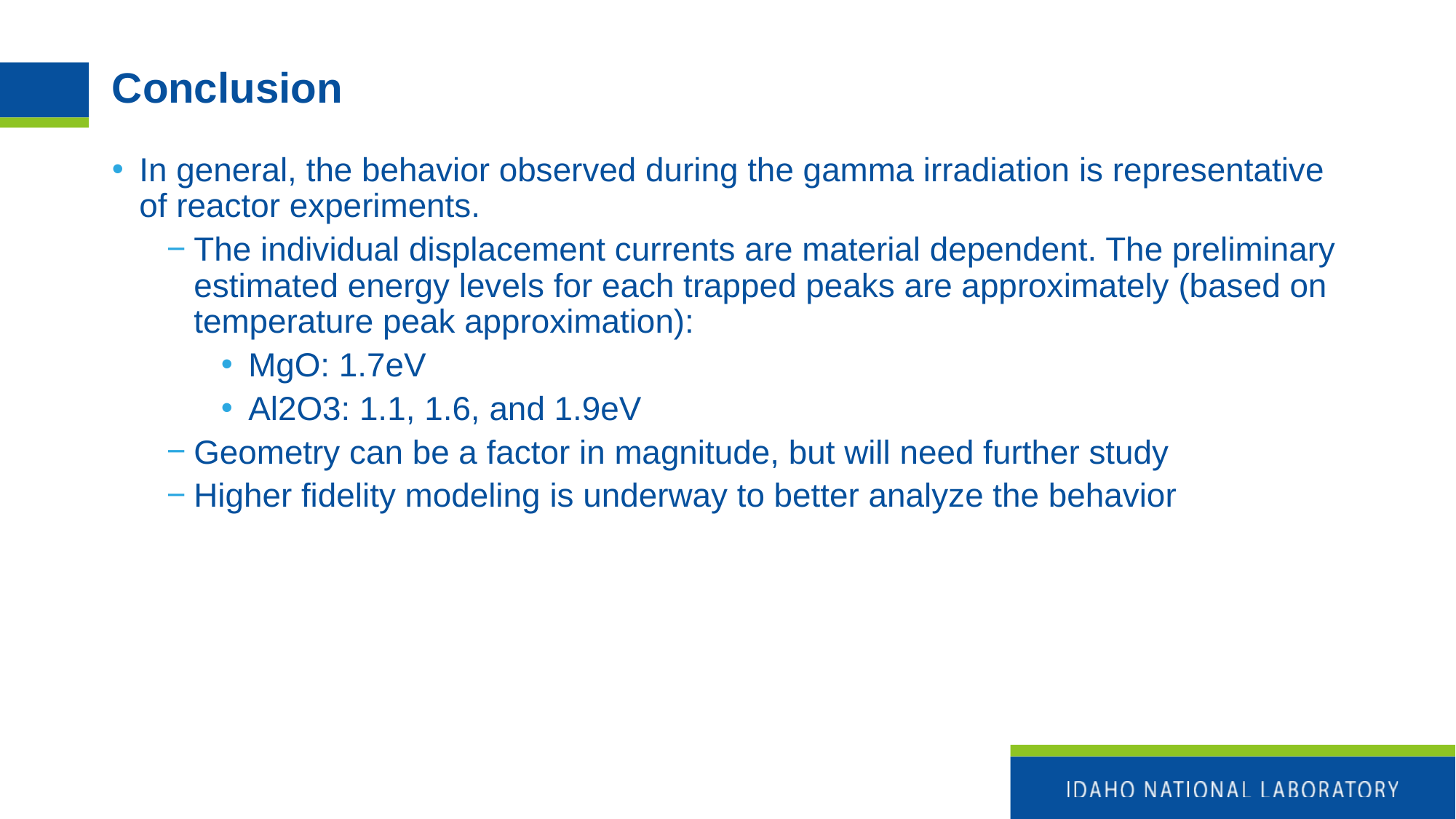

# Conclusion
In general, the behavior observed during the gamma irradiation is representative of reactor experiments.
The individual displacement currents are material dependent. The preliminary estimated energy levels for each trapped peaks are approximately (based on temperature peak approximation):
MgO: 1.7eV
Al2O3: 1.1, 1.6, and 1.9eV
Geometry can be a factor in magnitude, but will need further study
Higher fidelity modeling is underway to better analyze the behavior